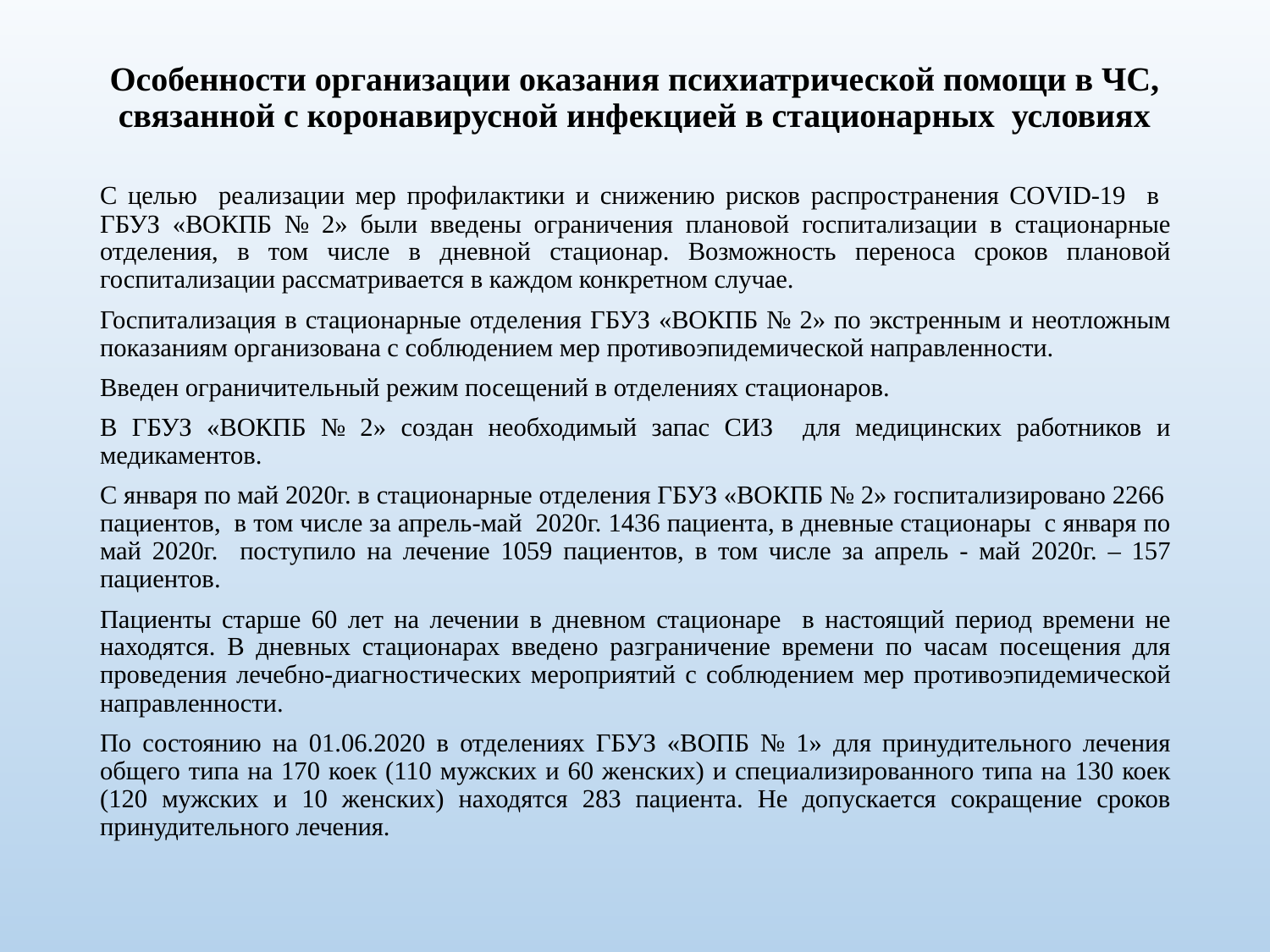

# Особенности организации оказания психиатрической помощи в ЧС, связанной с коронавирусной инфекцией в стационарных  условиях
С целью  реализации мер профилактики и снижению рисков распространения COVID-19  в  ГБУЗ «ВОКПБ № 2» были введены ограничения плановой госпитализации в стационарные отделения, в том числе в дневной стационар. Возможность переноса сроков плановой госпитализации рассматривается в каждом конкретном случае.
Госпитализация в стационарные отделения ГБУЗ «ВОКПБ № 2» по экстренным и неотложным показаниям организована с соблюдением мер противоэпидемической направленности.
Введен ограничительный режим посещений в отделениях стационаров.
В ГБУЗ «ВОКПБ № 2» создан необходимый запас СИЗ  для медицинских работников и медикаментов.
С января по май 2020г. в стационарные отделения ГБУЗ «ВОКПБ № 2» госпитализировано 2266  пациентов,  в том числе за апрель-май  2020г. 1436 пациента, в дневные стационары  с января по май 2020г.  поступило на лечение 1059 пациентов, в том числе за апрель - май 2020г. – 157 пациентов.
Пациенты старше 60 лет на лечении в дневном стационаре  в настоящий период времени не находятся. В дневных стационарах введено разграничение времени по часам посещения для проведения лечебно-диагностических мероприятий с соблюдением мер противоэпидемической направленности.
По состоянию на 01.06.2020 в отделениях ГБУЗ «ВОПБ № 1» для принудительного лечения общего типа на 170 коек (110 мужских и 60 женских) и специализированного типа на 130 коек (120 мужских и 10 женских) находятся 283 пациента. Не допускается сокращение сроков принудительного лечения.